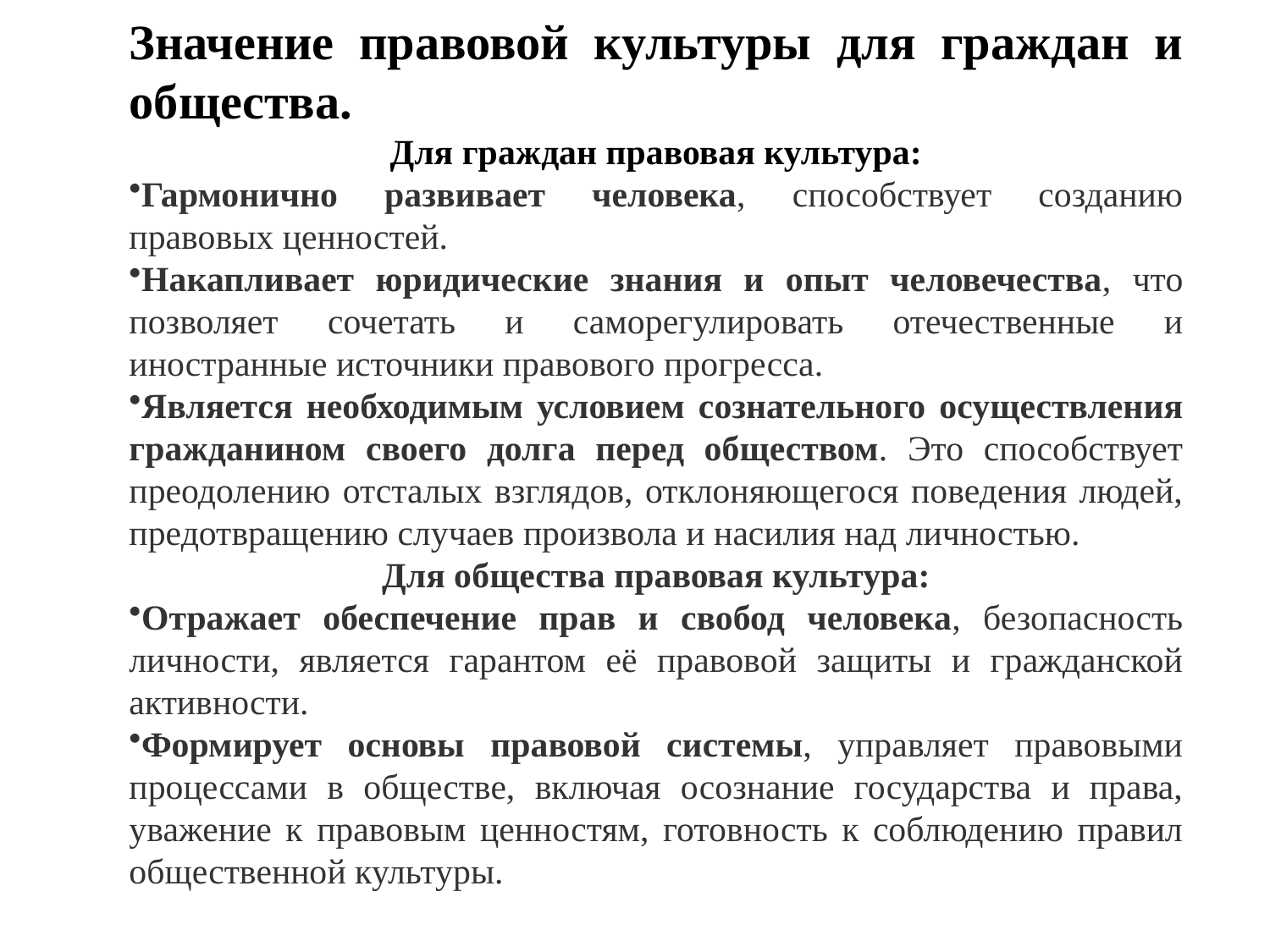

Значение правовой культуры для граждан и общества.
Для граждан правовая культура:
Гармонично развивает человека, способствует созданию правовых ценностей.
Накапливает юридические знания и опыт человечества, что позволяет сочетать и саморегулировать отечественные и иностранные источники правового прогресса.
Является необходимым условием сознательного осуществления гражданином своего долга перед обществом. Это способствует преодолению отсталых взглядов, отклоняющегося поведения людей, предотвращению случаев произвола и насилия над личностью.
Для общества правовая культура:
Отражает обеспечение прав и свобод человека, безопасность личности, является гарантом её правовой защиты и гражданской активности.
Формирует основы правовой системы, управляет правовыми процессами в обществе, включая осознание государства и права, уважение к правовым ценностям, готовность к соблюдению правил общественной культуры.